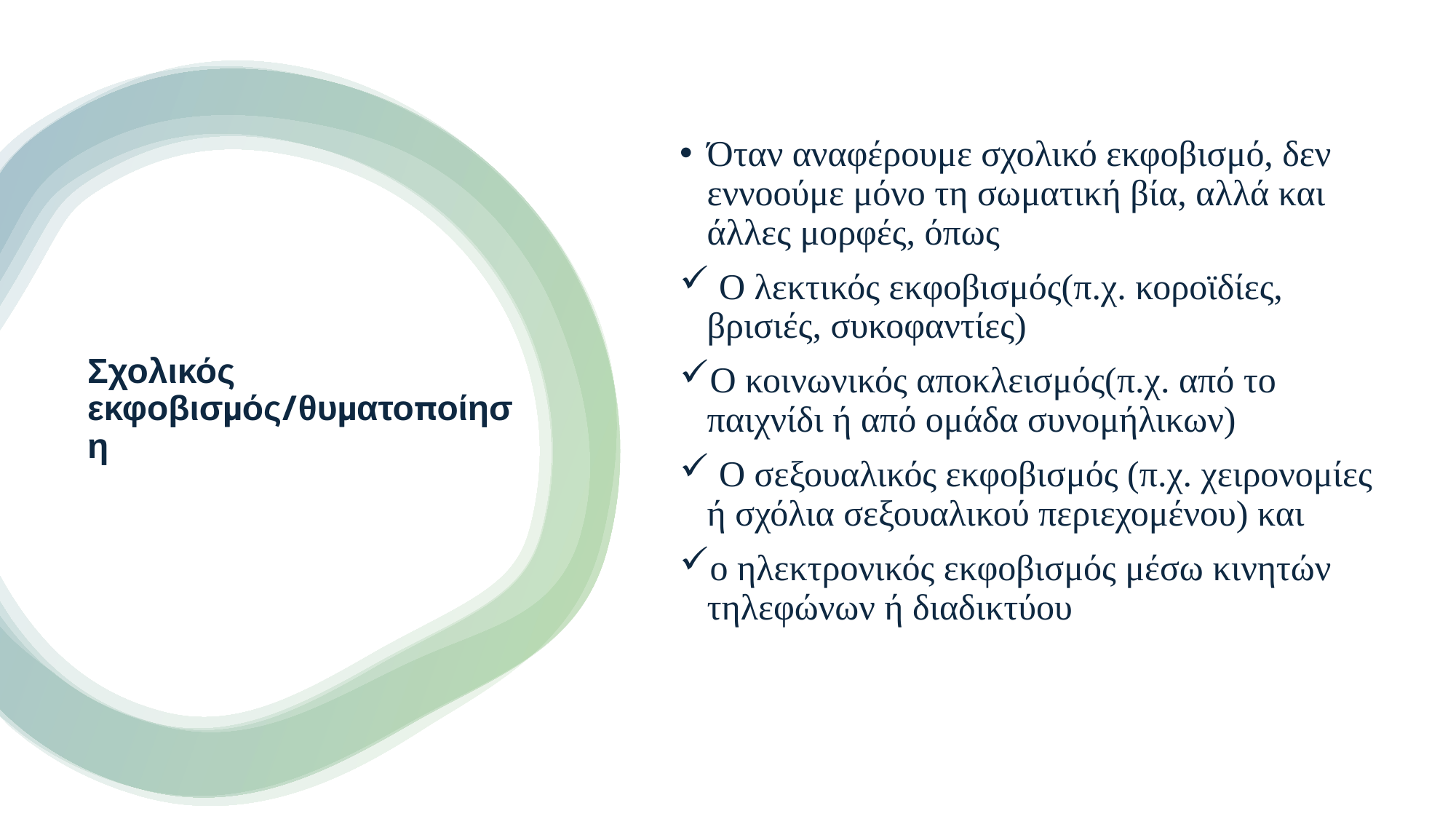

Όταν αναφέρουμε σχολικό εκφοβισμό, δεν εννοούμε μόνο τη σωματική βία, αλλά και άλλες μορφές, όπως
 Ο λεκτικός εκφοβισμός(π.χ. κοροϊδίες, βρισιές, συκοφαντίες)
Ο κοινωνικός αποκλεισμός(π.χ. από το παιχνίδι ή από ομάδα συνομήλικων)
 Ο σεξουαλικός εκφοβισμός (π.χ. χειρονομίες ή σχόλια σεξουαλικού περιεχομένου) και
ο ηλεκτρονικός εκφοβισμός μέσω κινητών τηλεφώνων ή διαδικτύου

# Σχολικός εκφοβισμός/θυματοποίηση